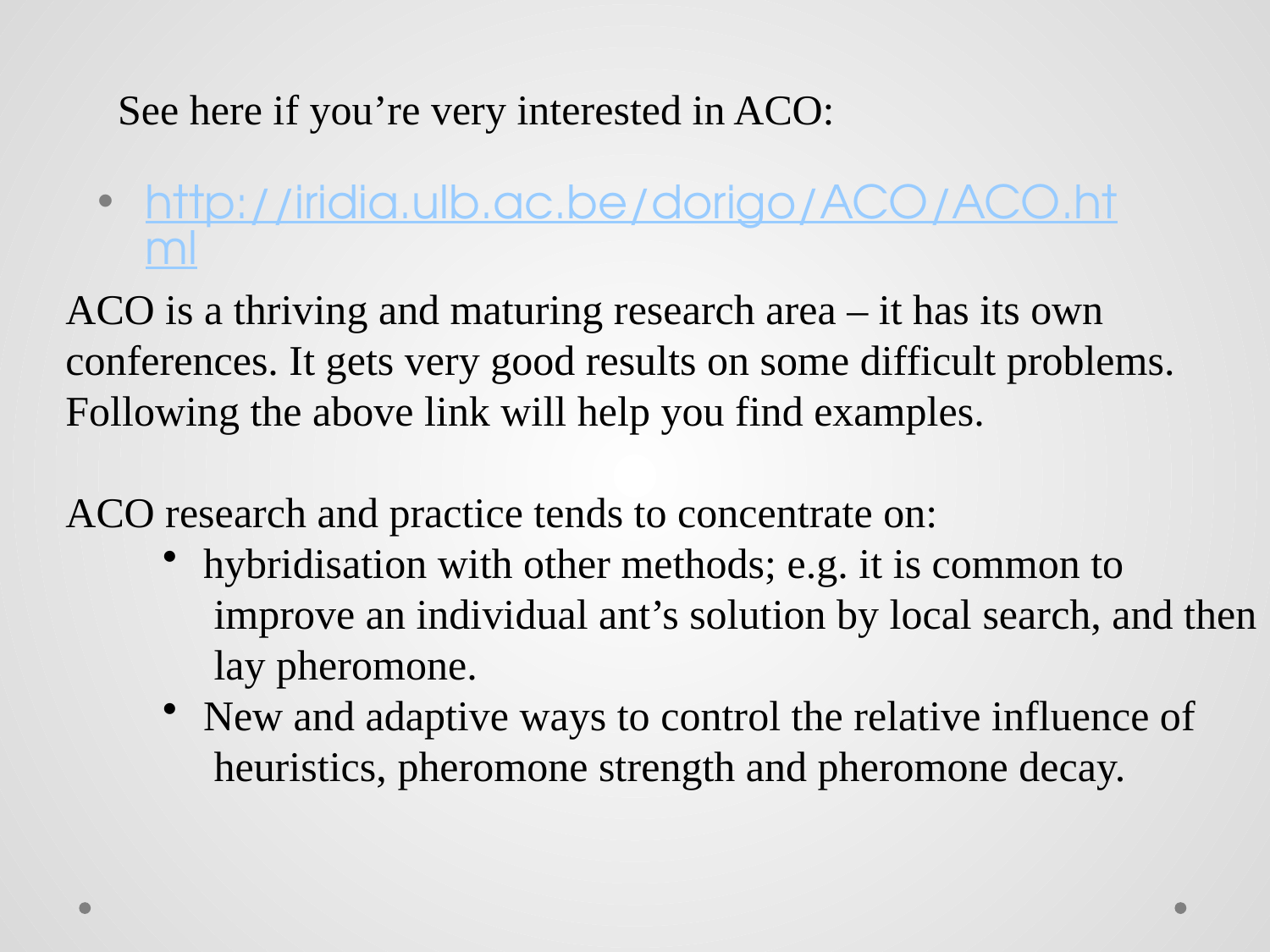

See here if you’re very interested in ACO:
http://iridia.ulb.ac.be/dorigo/ACO/ACO.html

ACO is a thriving and maturing research area – it has its own
conferences. It gets very good results on some difficult problems.
Following the above link will help you find examples.

ACO research and practice tends to concentrate on:
 hybridisation with other methods; e.g. it is common to
  improve an individual ant’s solution by local search, and then
  lay pheromone.
 New and adaptive ways to control the relative influence of
  heuristics, pheromone strength and pheromone decay.